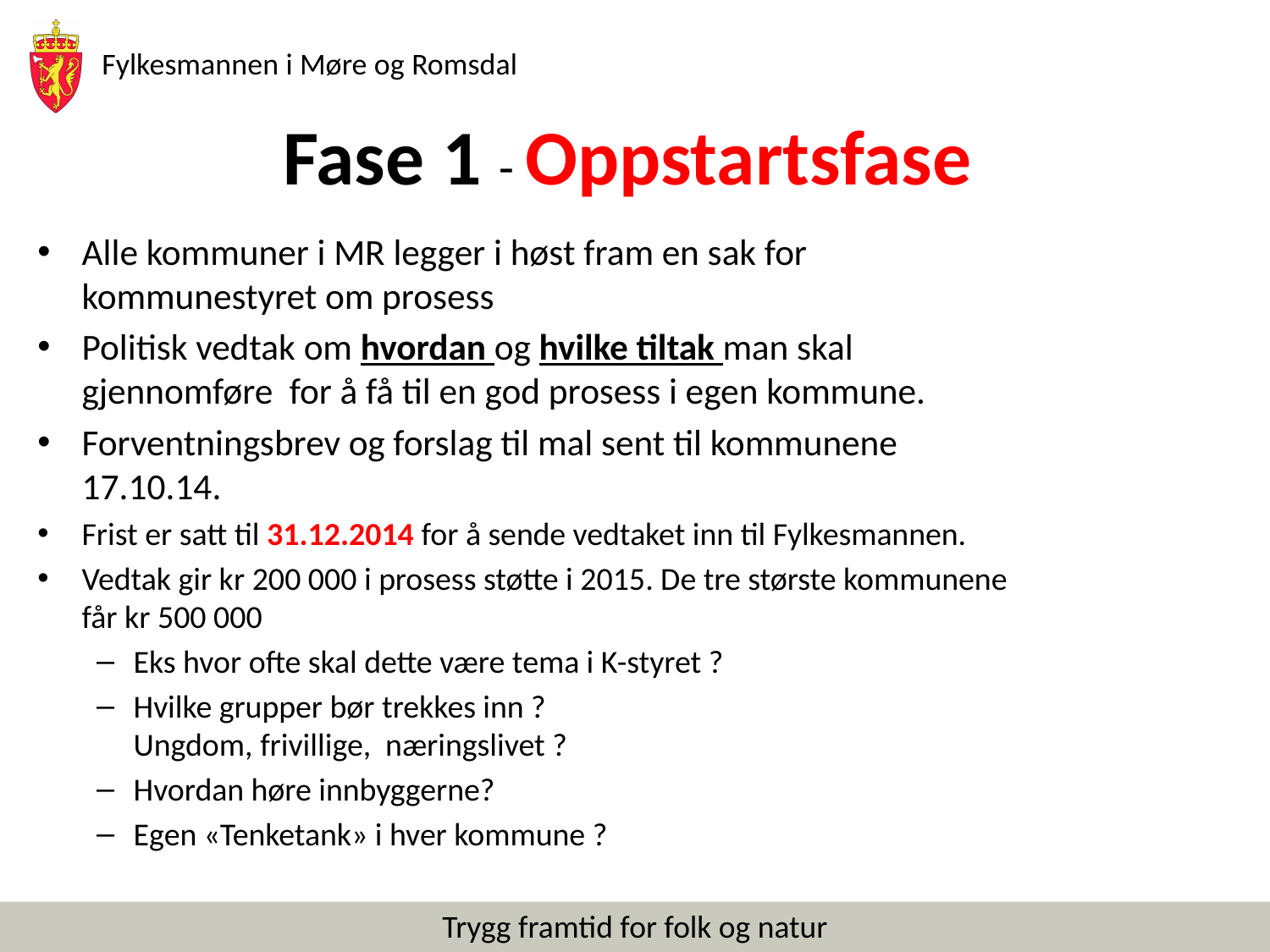

# Fase 1 - Oppstartsfase
Alle kommuner i MR legger i høst fram en sak for kommunestyret om prosess
Politisk vedtak om hvordan og hvilke tiltak man skal gjennomføre  for å få til en god prosess i egen kommune.
Forventningsbrev og forslag til mal sent til kommunene 17.10.14.
Frist er satt til 31.12.2014 for å sende vedtaket inn til Fylkesmannen.
Vedtak gir kr 200 000 i prosess støtte i 2015. De tre største kommunene får kr 500 000
Eks hvor ofte skal dette være tema i K-styret ?
Hvilke grupper bør trekkes inn ?
Ungdom, frivillige,  næringslivet ?
Hvordan høre innbyggerne?
Egen «Tenketank» i hver kommune ?